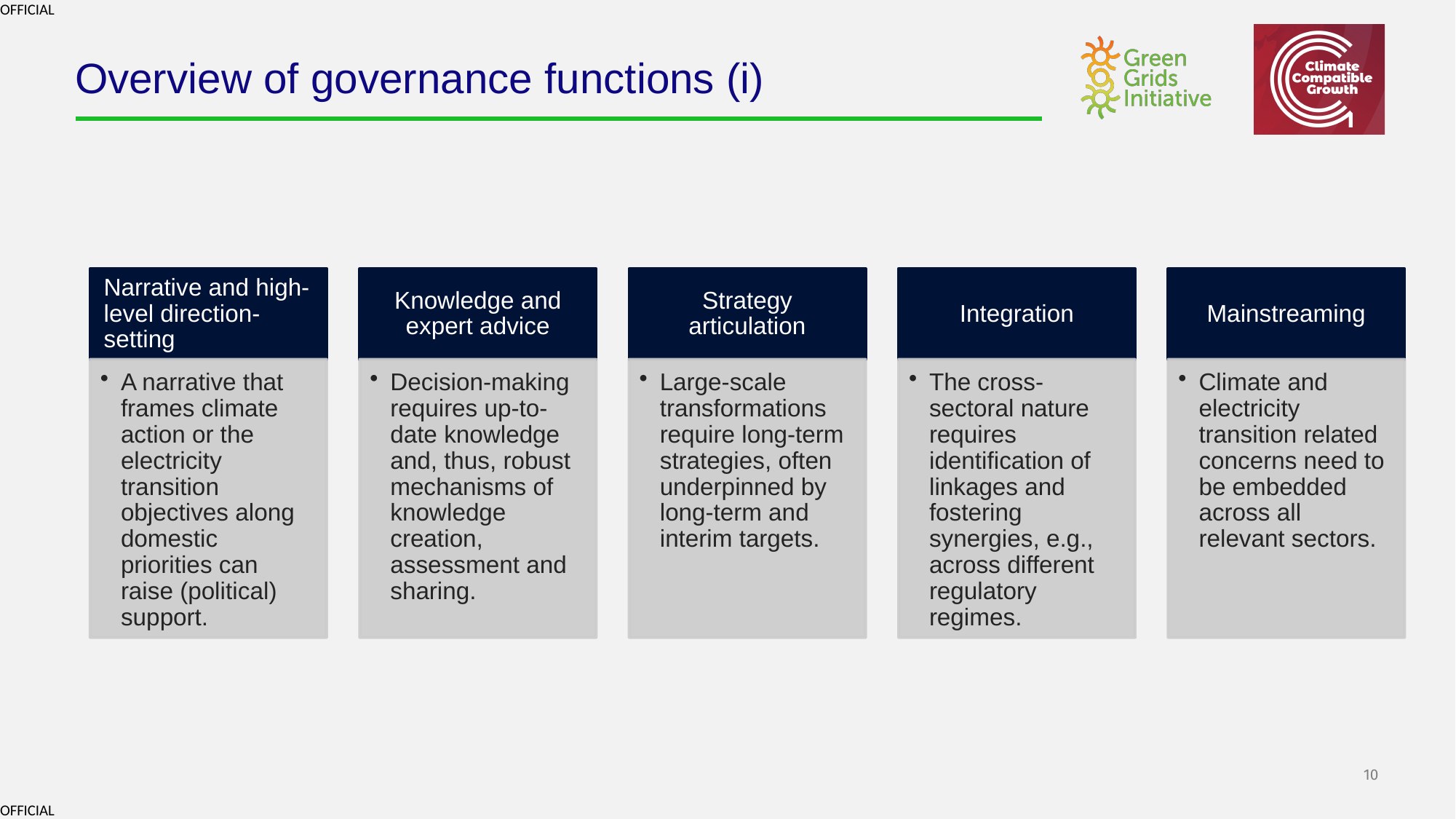

# Overview of governance functions (i)
Narrative and high-level direction-setting
A narrative that frames climate action or the electricity transition objectives along domestic priorities can raise (political) support.
Knowledge and expert advice
Decision-making requires up-to-date knowledge and, thus, robust mechanisms of knowledge creation, assessment and sharing.
Strategy articulation
Large-scale transformations require long-term strategies, often underpinned by long-term and interim targets.
Integration
The cross-sectoral nature requires identification of linkages and fostering synergies, e.g., across different regulatory regimes.
Mainstreaming
Climate and electricity transition related concerns need to be embedded across all relevant sectors.